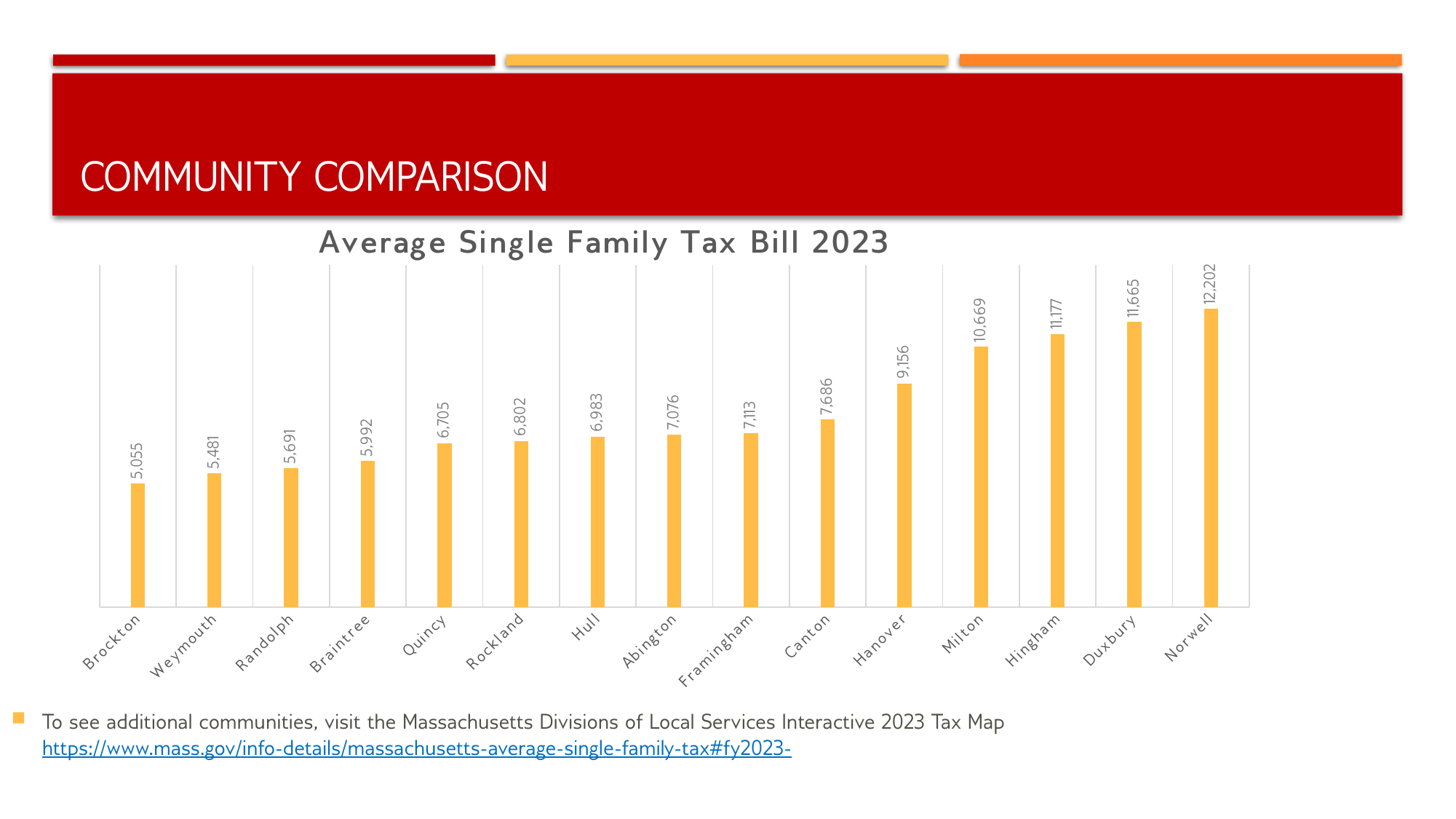

# COMMUNITY COMPARISON

### Chart: Average Single Family Tax Bill 2023

| Category | Average Single Family Tax Bill |
|---|---|
| Brockton | 5055.0 |
| Weymouth | 5481.0 |
| Randolph | 5691.0 |
| Braintree | 5992.0 |
| Quincy | 6705.0 |
| Rockland | 6802.0 |
| Hull | 6983.0 |
| Abington | 7076.0 |
| Framingham | 7113.0 |
| Canton | 7686.0 |
| Hanover | 9156.0 |
| Milton | 10669.0 |
| Hingham | 11177.0 |
| Duxbury | 11665.0 |
| Norwell | 12202.0 |
To see additional communities, visit the Massachusetts Divisions of Local Services Interactive 2023 Tax Map
https://www.mass.gov/info-details/massachusetts-average-single-family-tax#fy2023-